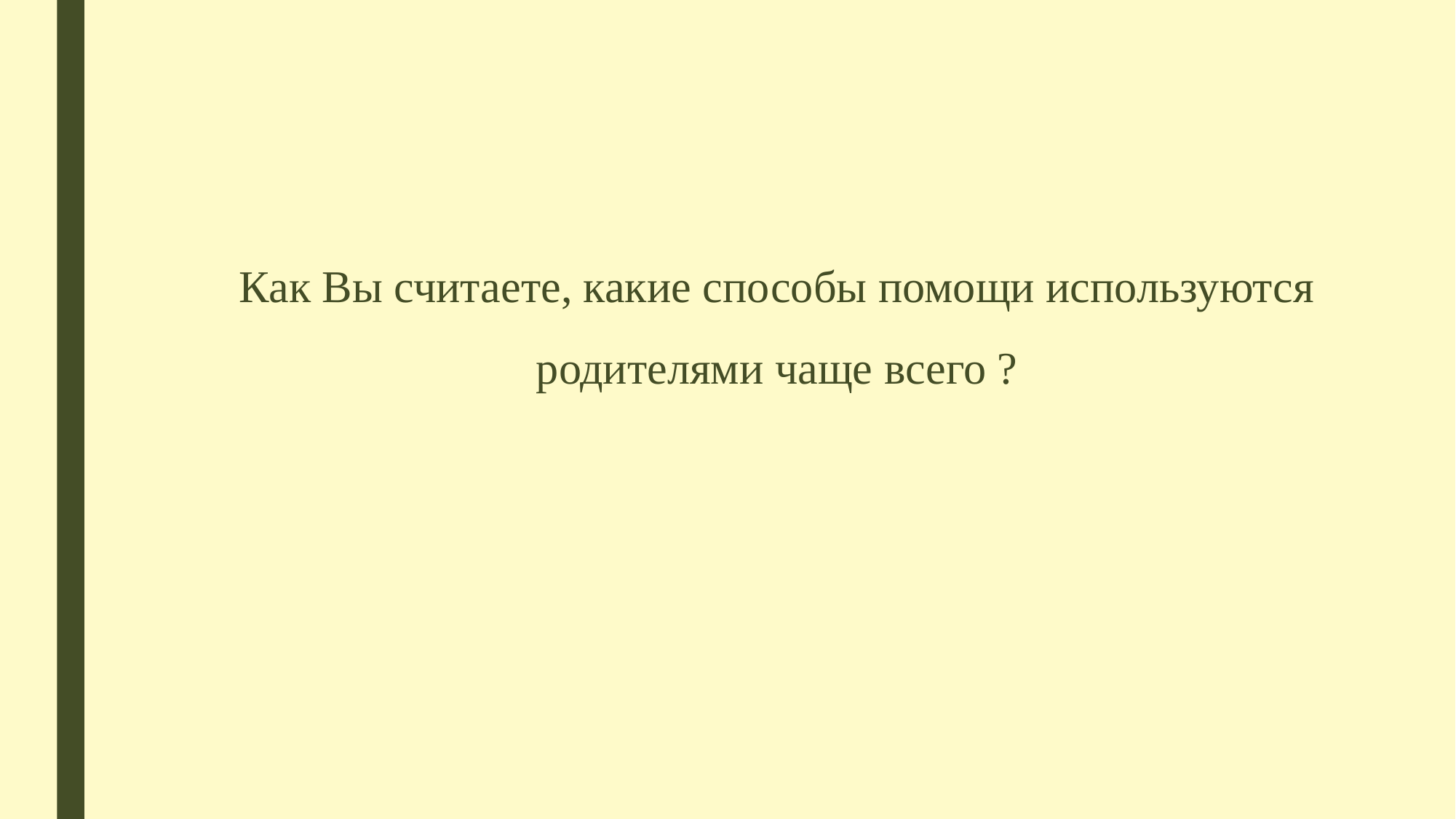

# Как Вы считаете, какие способы помощи используются родителями чаще всего ?